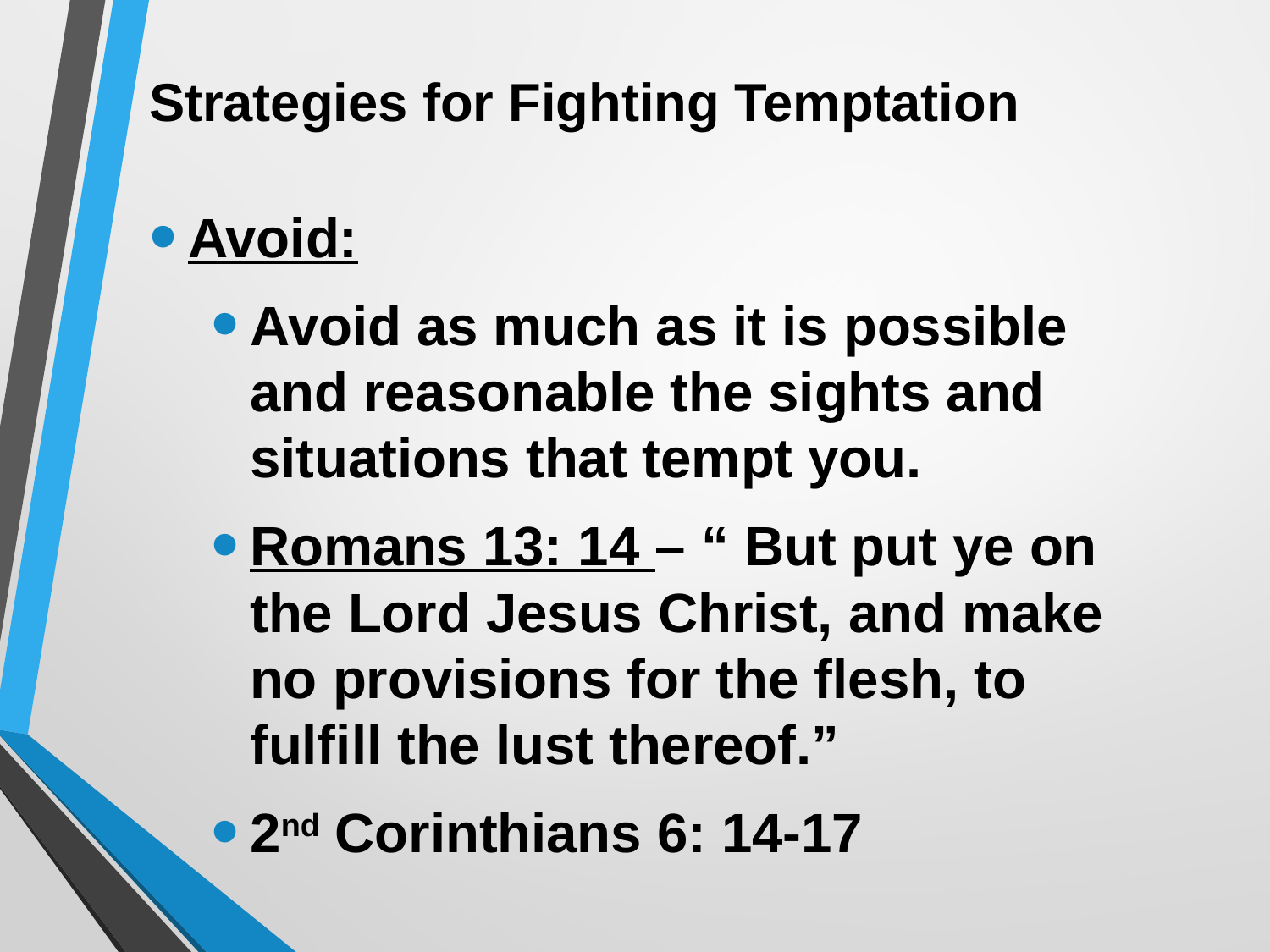

# Strategies for Fighting Temptation
Avoid:
Avoid as much as it is possible and reasonable the sights and situations that tempt you.
Romans 13: 14 – “ But put ye on the Lord Jesus Christ, and make no provisions for the flesh, to fulfill the lust thereof.”
2nd Corinthians 6: 14-17